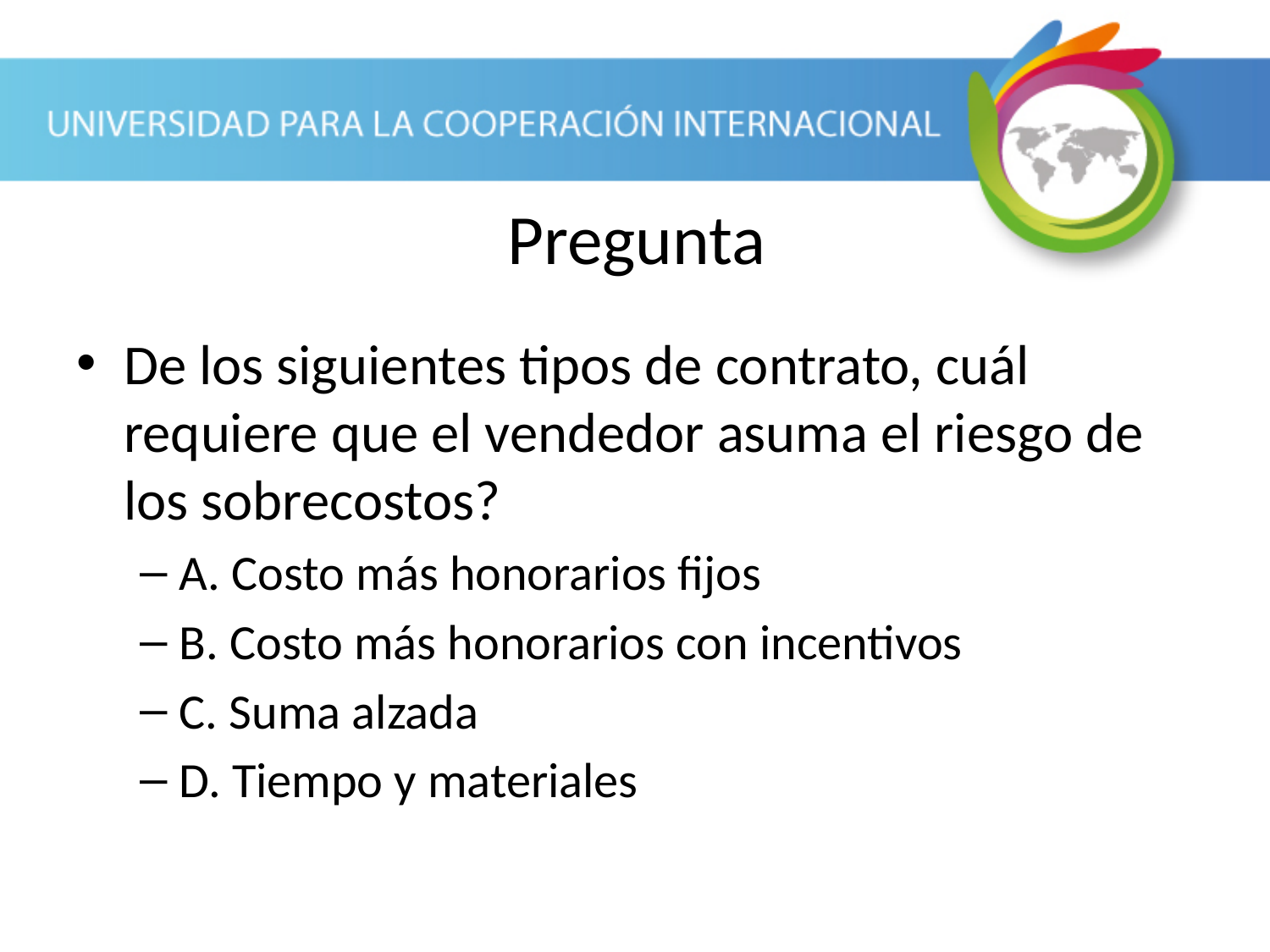

Pregunta
De los siguientes tipos de contrato, cuál requiere que el vendedor asuma el riesgo de los sobrecostos?
A. Costo más honorarios fijos
B. Costo más honorarios con incentivos
C. Suma alzada
D. Tiempo y materiales